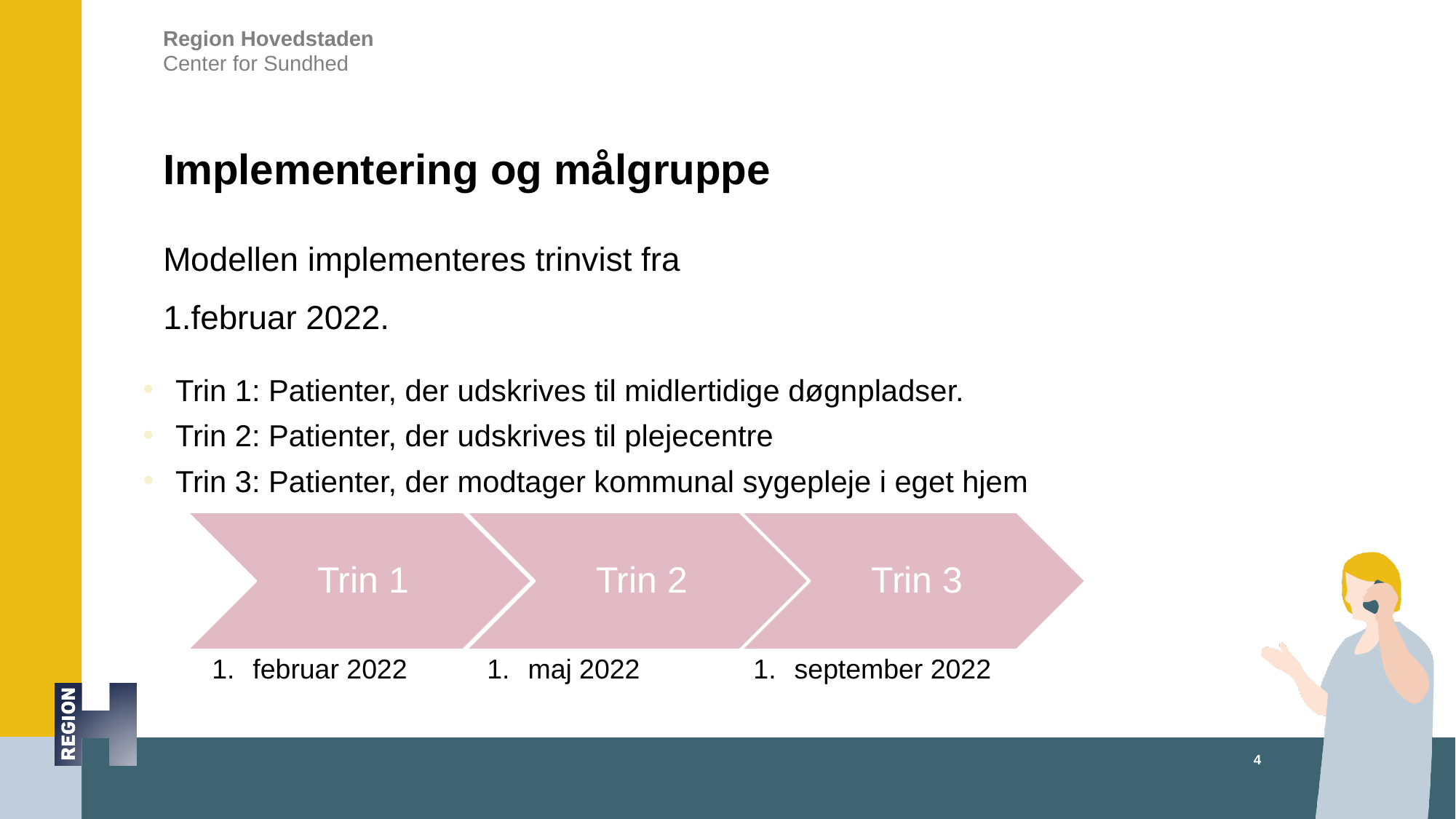

# Implementering og målgruppe
Modellen implementeres trinvist fra
1.februar 2022.

Trin 1: Patienter, der udskrives til midlertidige døgnpladser.
Trin 2: Patienter, der udskrives til plejecentre
Trin 3: Patienter, der modtager kommunal sygepleje i eget hjem

Trin 1
Trin 2
Trin 3
februar 2022
maj 2022
september 2022
4